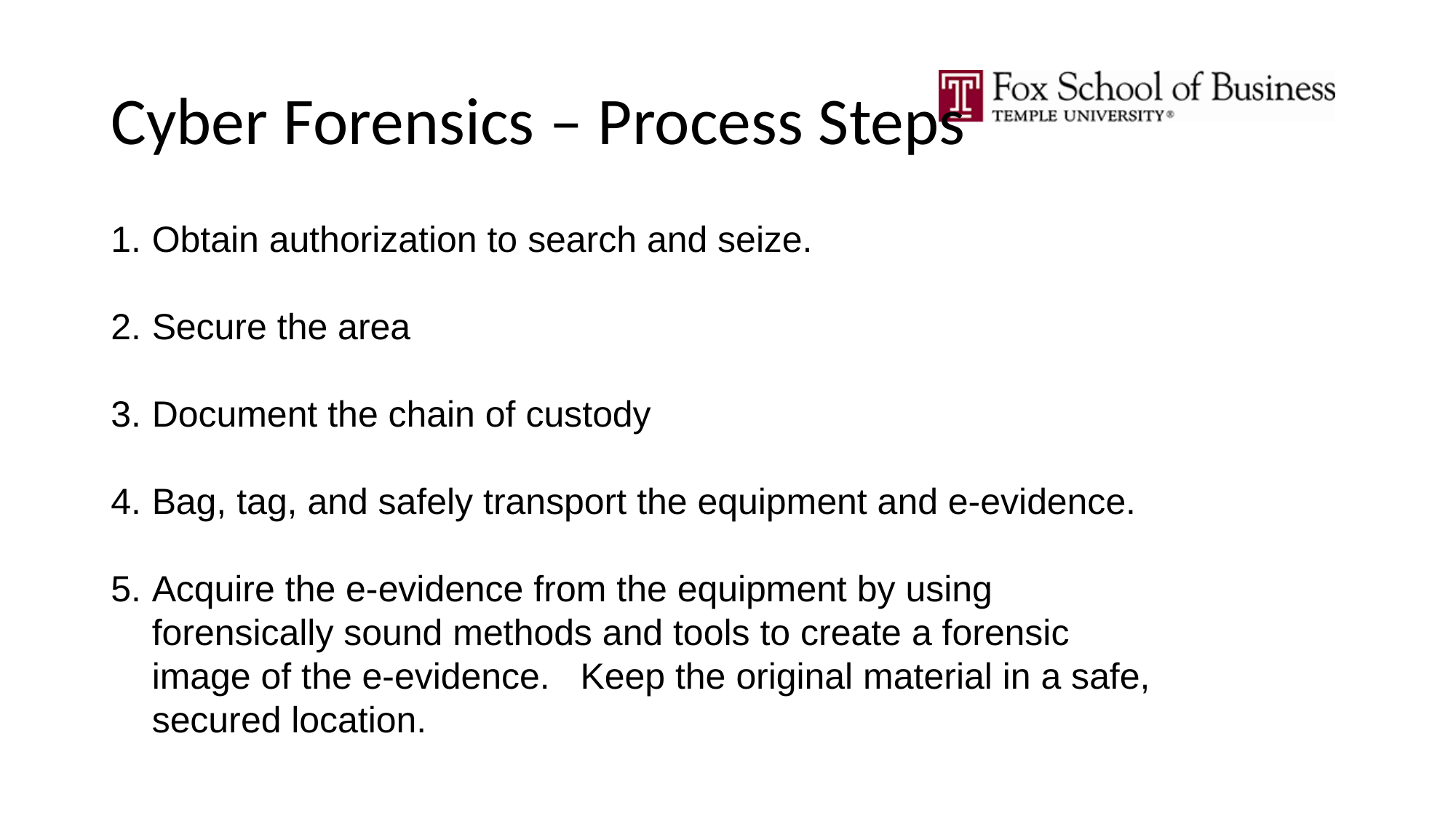

# Cyber Forensics – Process Steps
Obtain authorization to search and seize.

Secure the area

Document the chain of custody

Bag, tag, and safely transport the equipment and e-evidence.

Acquire the e-evidence from the equipment by using forensically sound methods and tools to create a forensic image of the e-evidence.   Keep the original material in a safe, secured location.